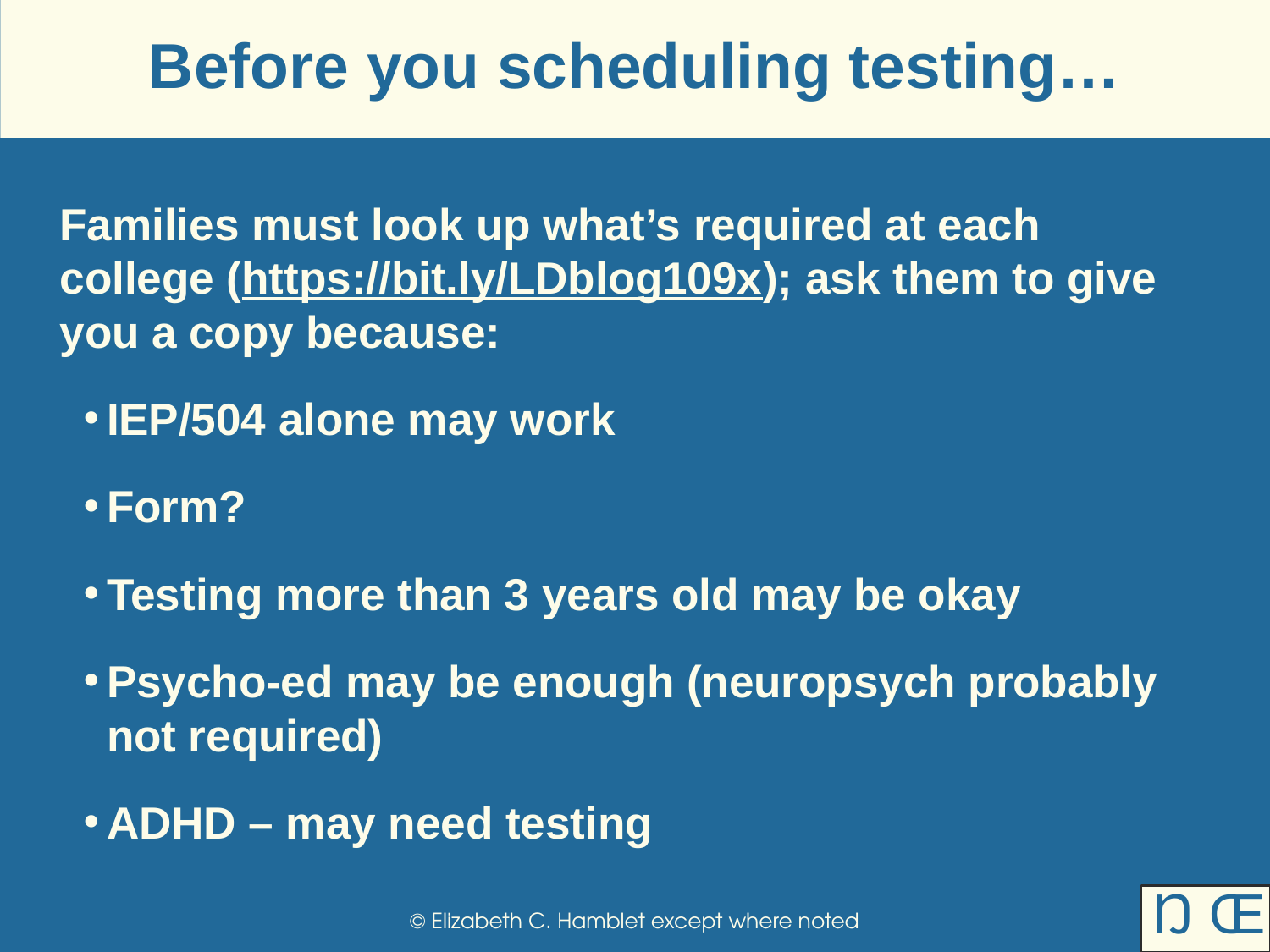

# Before you scheduling testing…
Families must look up what’s required at each college (https://bit.ly/LDblog109x); ask them to give you a copy because:
IEP/504 alone may work
Form?
Testing more than 3 years old may be okay
Psycho-ed may be enough (neuropsych probably not required)
ADHD – may need testing
Ŋ Œ